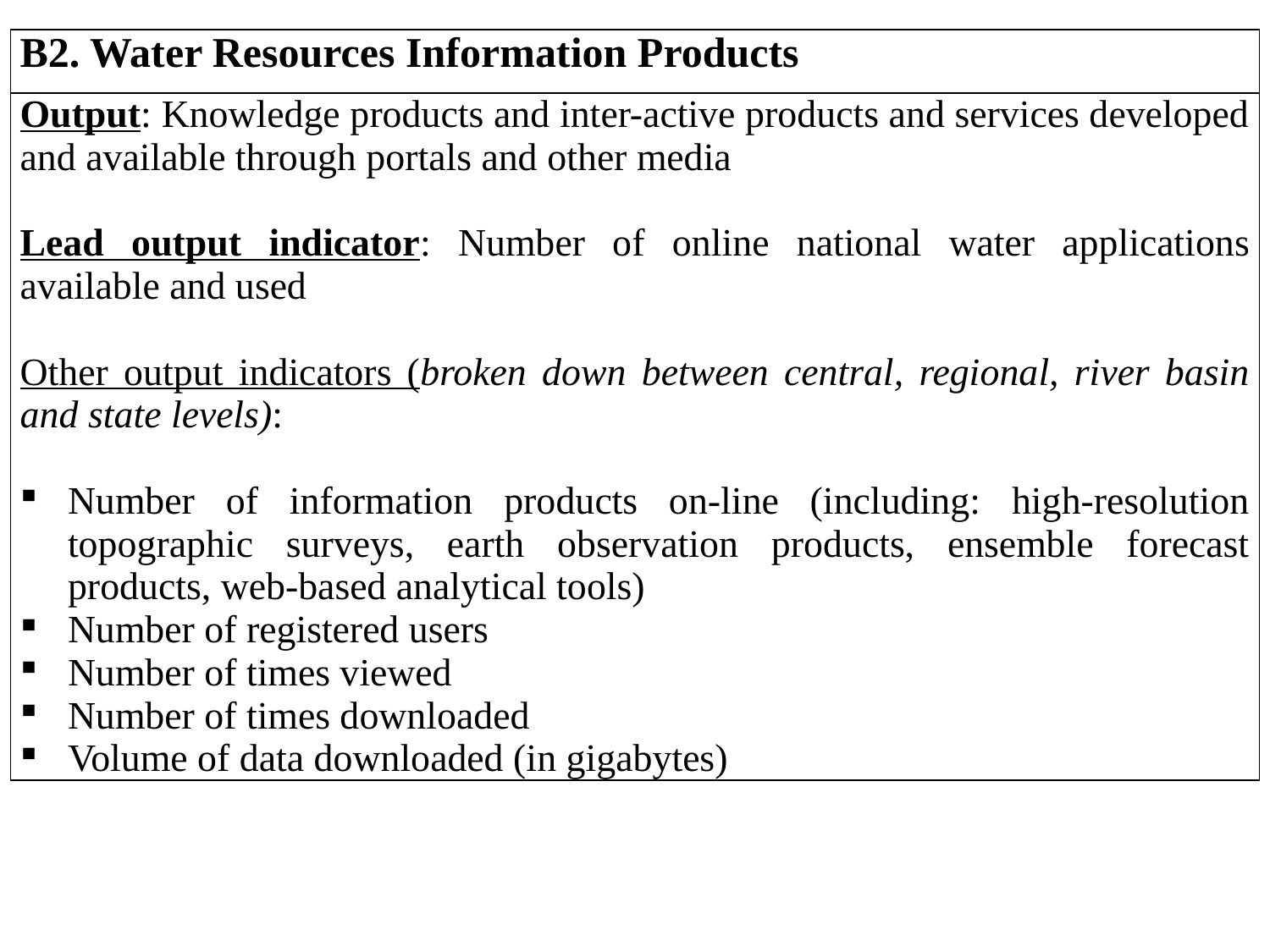

| B2. Water Resources Information Products |
| --- |
| Output: Knowledge products and inter-active products and services developed and available through portals and other media   Lead output indicator: Number of online national water applications available and used   Other output indicators (broken down between central, regional, river basin and state levels):   Number of information products on-line (including: high-resolution topographic surveys, earth observation products, ensemble forecast products, web-based analytical tools) Number of registered users Number of times viewed Number of times downloaded Volume of data downloaded (in gigabytes) |
| --- |